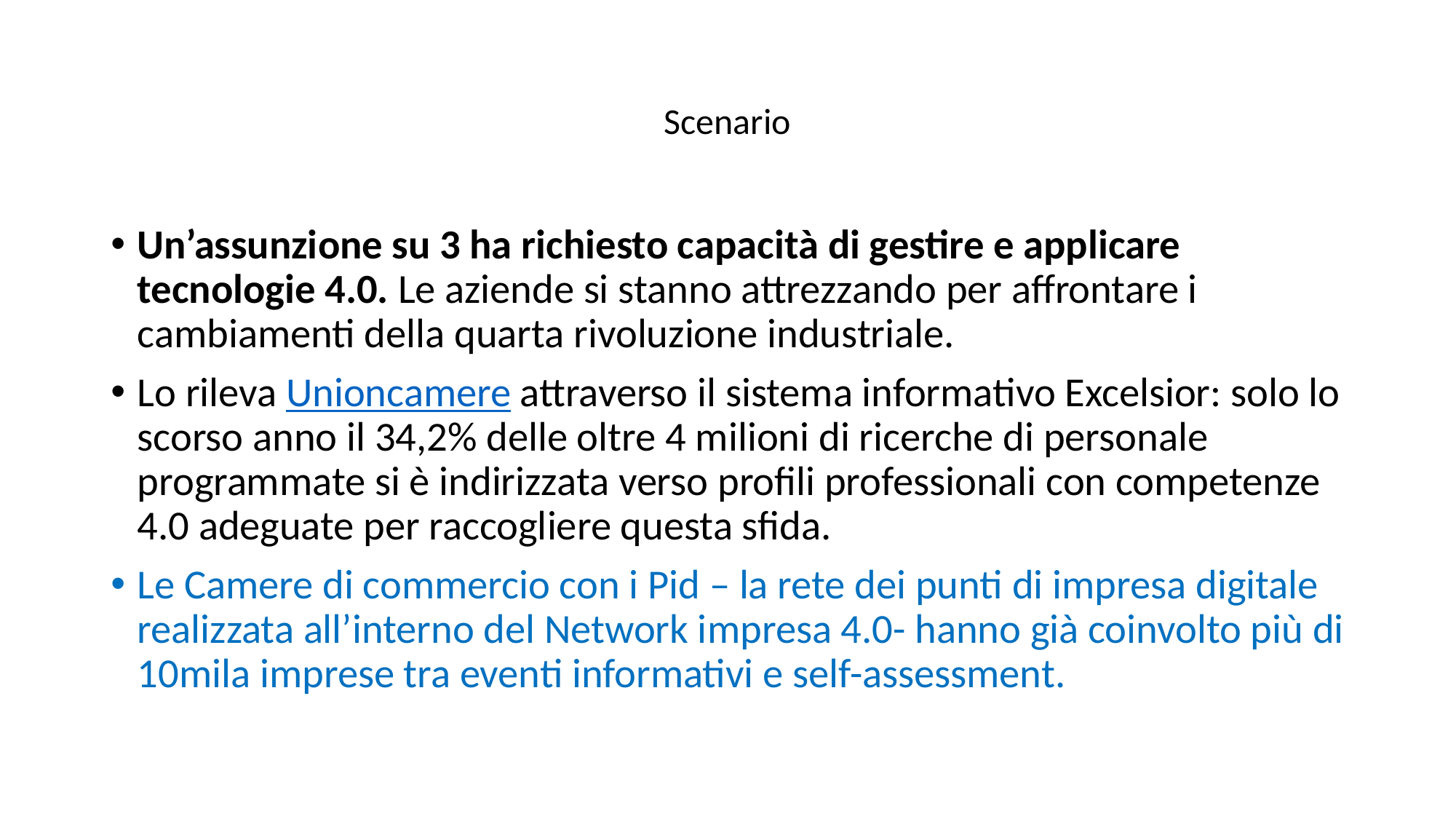

# Scenario
Un’assunzione su 3 ha richiesto capacità di gestire e applicare tecnologie 4.0. Le aziende si stanno attrezzando per affrontare i cambiamenti della quarta rivoluzione industriale.
Lo rileva Unioncamere attraverso il sistema informativo Excelsior: solo lo scorso anno il 34,2% delle oltre 4 milioni di ricerche di personale programmate si è indirizzata verso profili professionali con competenze 4.0 adeguate per raccogliere questa sfida.
Le Camere di commercio con i Pid – la rete dei punti di impresa digitale realizzata all’interno del Network impresa 4.0- hanno già coinvolto più di 10mila imprese tra eventi informativi e self-assessment.